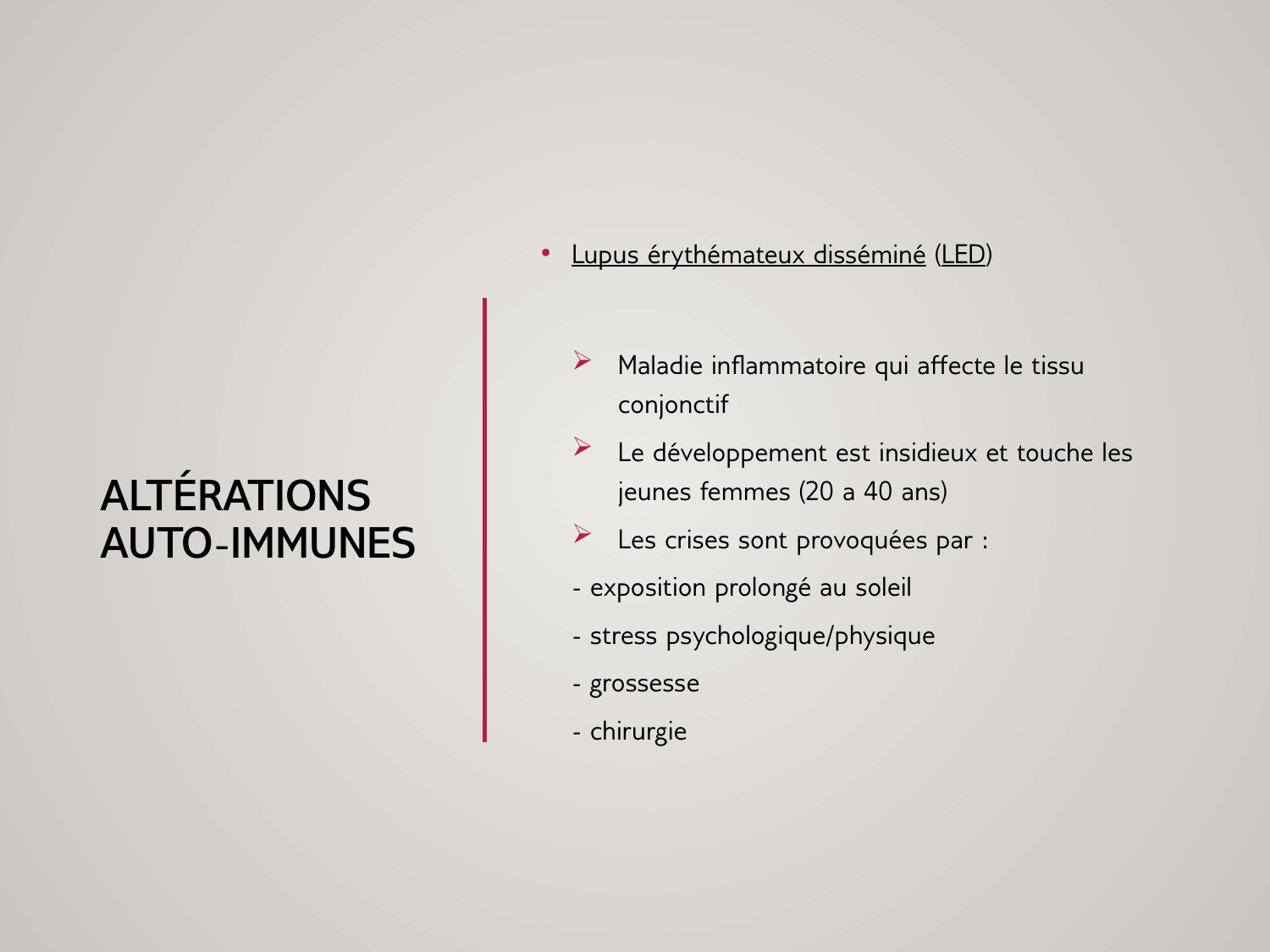

# ALTÉRATIONS AUTO-IMMUNES
Lupus érythémateux disséminé (LED)

Maladie inflammatoire qui affecte le tissu conjonctif
Le développement est insidieux et touche les jeunes femmes (20 a 40 ans)
Les crises sont provoquées par :
		- exposition prolongé au soleil
		- stress psychologique/physique
		- grossesse
		- chirurgie